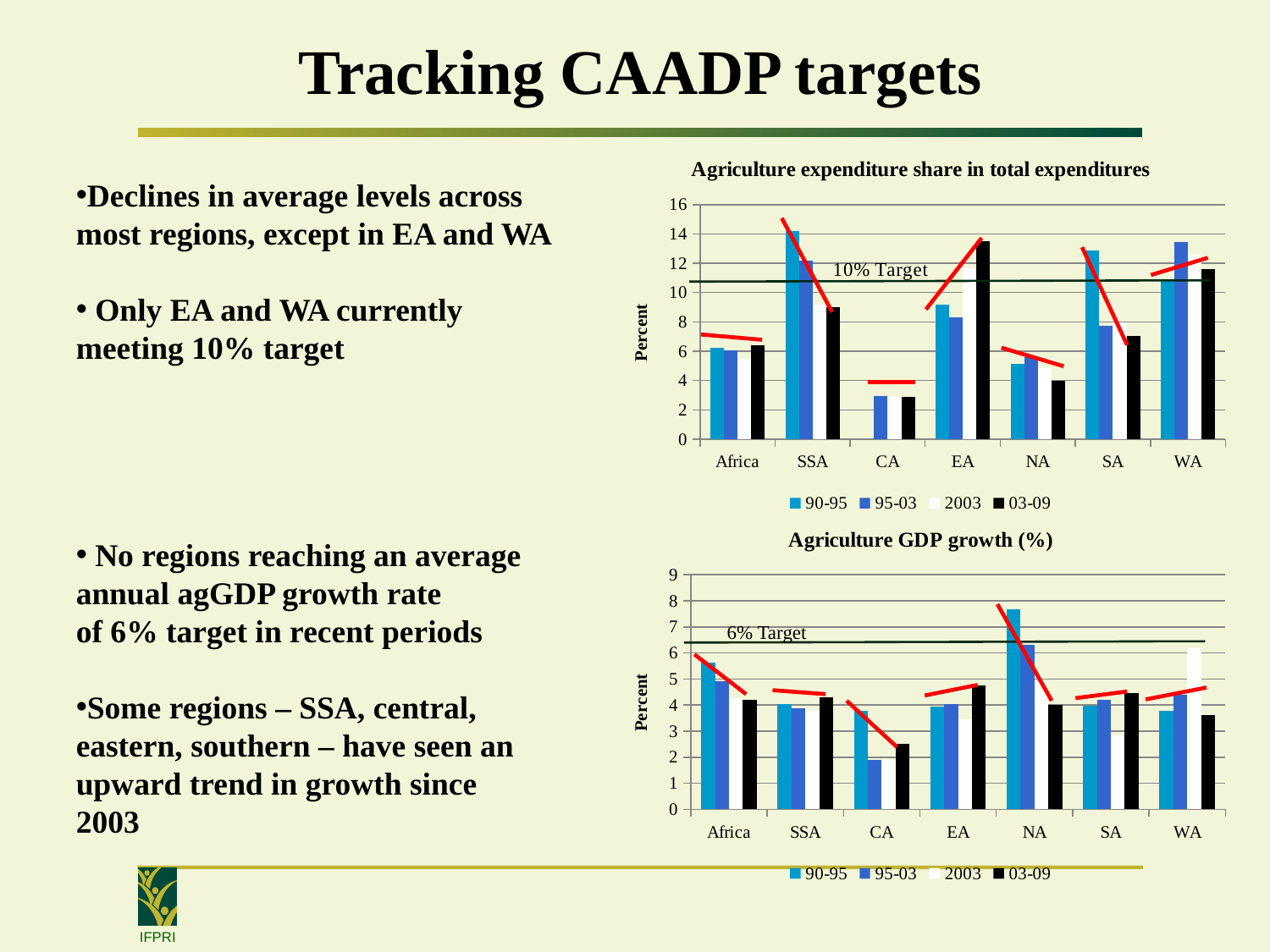

# Tracking CAADP targets

### Chart: Agriculture expenditure share in total expenditures

| Category | 90-95 | 95-03 | 2003 | 03-09 |
|---|---|---|---|---|
| Africa | 6.2306953669756595 | 6.075655041003589 | 5.450466443332598 | 6.41828704301181 |
| SSA | 14.166924716282573 | 12.20264309058597 | 9.20392067819484 | 9.003362323153276 |
| CA | None | 2.9204915614764824 | 2.8960217181523693 | 2.907147169412749 |
| EA | 9.202010133889708 | 8.30820285808289 | 11.63659542682106 | 13.5195427016101 |
| NA | 5.127784171157262 | 5.567306601153303 | 4.842200977647966 | 3.9689889093773436 |
| SA | 12.896412150401245 | 7.713943890195902 | 7.976609270122769 | 7.023926336638009 |
| WA | 10.92024215139507 | 13.42824979381214 | 12.581447325111752 | 11.595581614747912 |
Declines in average levels across most regions, except in EA and WA

 Only EA and WA currently meeting 10% target

### Chart: Agriculture GDP growth (%)

| Category | 90-95 | 95-03 | 2003 | 03-09 |
|---|---|---|---|---|
| Africa | 5.629969036115148 | 4.918032529743616 | 4.281214732204381 | 4.200754535096162 |
| SSA | 4.039995465012147 | 3.8885709447592265 | 3.7893181854348583 | 4.2869752345398116 |
| CA | 3.7876586962343146 | 1.9032566878862553 | 1.9019599833436807 | 2.5010297683529084 |
| EA | 3.9362261129380367 | 4.043766750503613 | 3.4609311690798408 | 4.76594057884606 |
| NA | 7.688926636860559 | 6.305838741083697 | 4.954234575352236 | 3.9922976555435397 |
| SA | 3.983335842675451 | 4.212850908359325 | 2.836625632018497 | 4.466372452209674 |
| WA | 3.7732836590366645 | 4.391957591527623 | 6.1874747936517025 | 3.600791249417424 |
 No regions reaching an average
annual agGDP growth rate
of 6% target in recent periods

Some regions – SSA, central,
eastern, southern – have seen an
upward trend in growth since 2003

6% Target